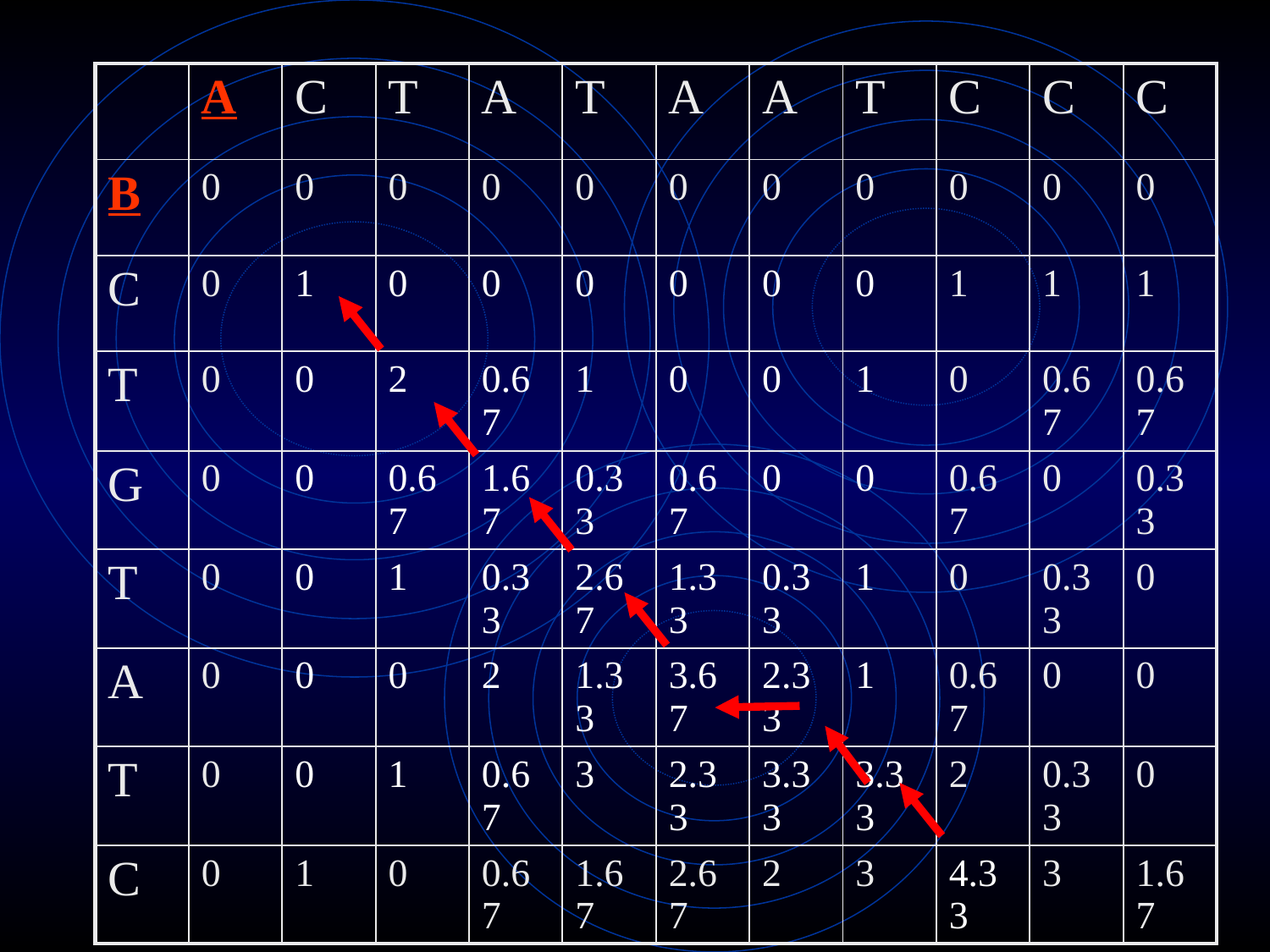

|  | A | C | T | A | T | A | A | T | C | C | C |
| --- | --- | --- | --- | --- | --- | --- | --- | --- | --- | --- | --- |
| B | 0 | 0 | 0 | 0 | 0 | 0 | 0 | 0 | 0 | 0 | 0 |
| C | 0 | 1 | 0 | 0 | 0 | 0 | 0 | 0 | 1 | 1 | 1 |
| T | 0 | 0 | 2 | 0.67 | 1 | 0 | 0 | 1 | 0 | 0.67 | 0.67 |
| G | 0 | 0 | 0.67 | 1.67 | 0.33 | 0.67 | 0 | 0 | 0.67 | 0 | 0.33 |
| T | 0 | 0 | 1 | 0.33 | 2.67 | 1.33 | 0.33 | 1 | 0 | 0.33 | 0 |
| A | 0 | 0 | 0 | 2 | 1.33 | 3.67 | 2.33 | 1 | 0.67 | 0 | 0 |
| T | 0 | 0 | 1 | 0.67 | 3 | 2.33 | 3.33 | 3.33 | 2 | 0.33 | 0 |
| C | 0 | 1 | 0 | 0.67 | 1.67 | 2.67 | 2 | 3 | 4.33 | 3 | 1.67 |